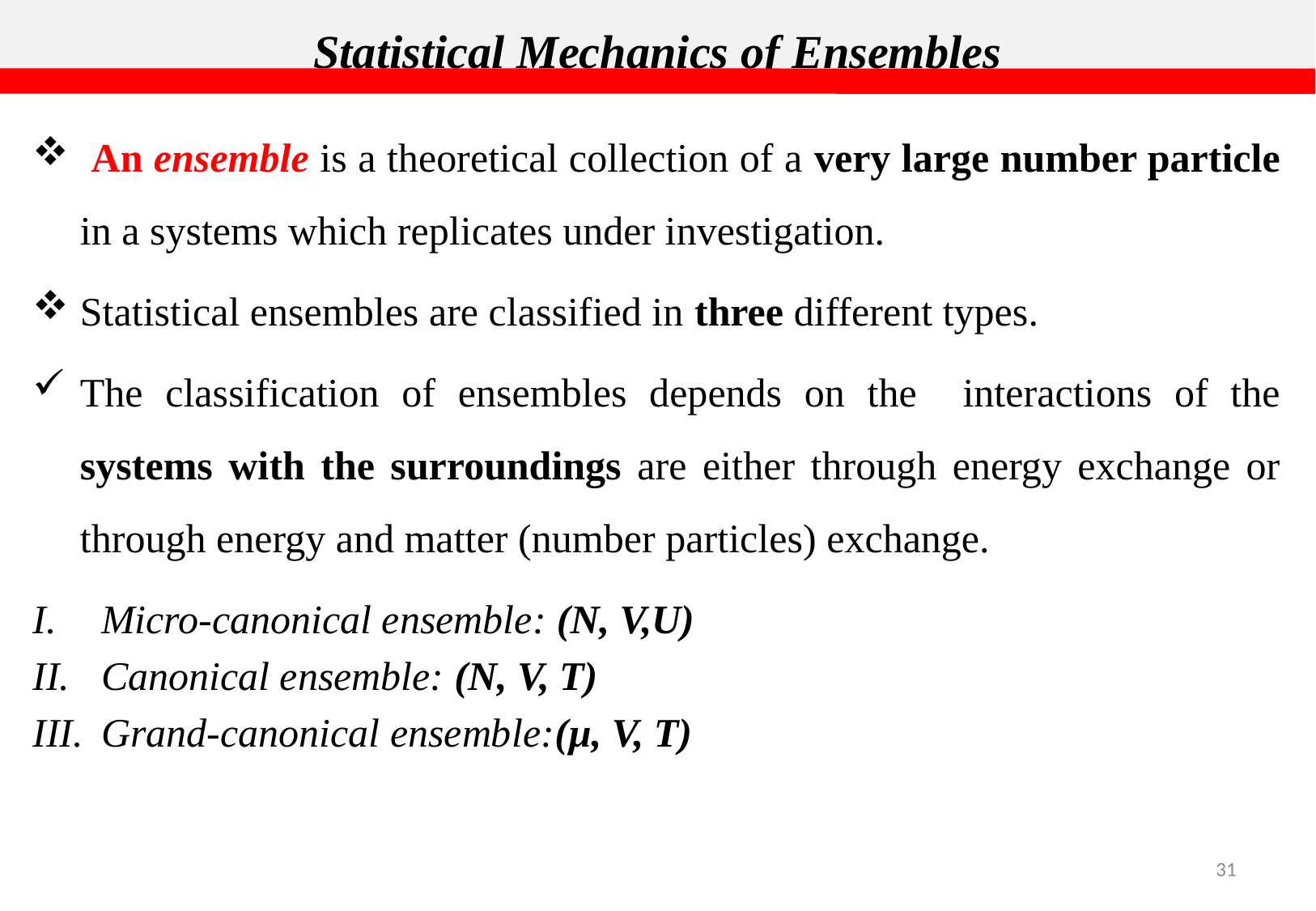

# Statistical Mechanics of Ensembles
 An ensemble is a theoretical collection of a very large number particle in a systems which replicates under investigation.
Statistical ensembles are classified in three different types.
The classification of ensembles depends on the  interactions of the systems with the surroundings are either through energy exchange or through energy and matter (number particles) exchange.
Micro-canonical ensemble: (N, V,U)
Canonical ensemble: (N, V, T)
Grand-canonical ensemble:(µ, V, T)
31